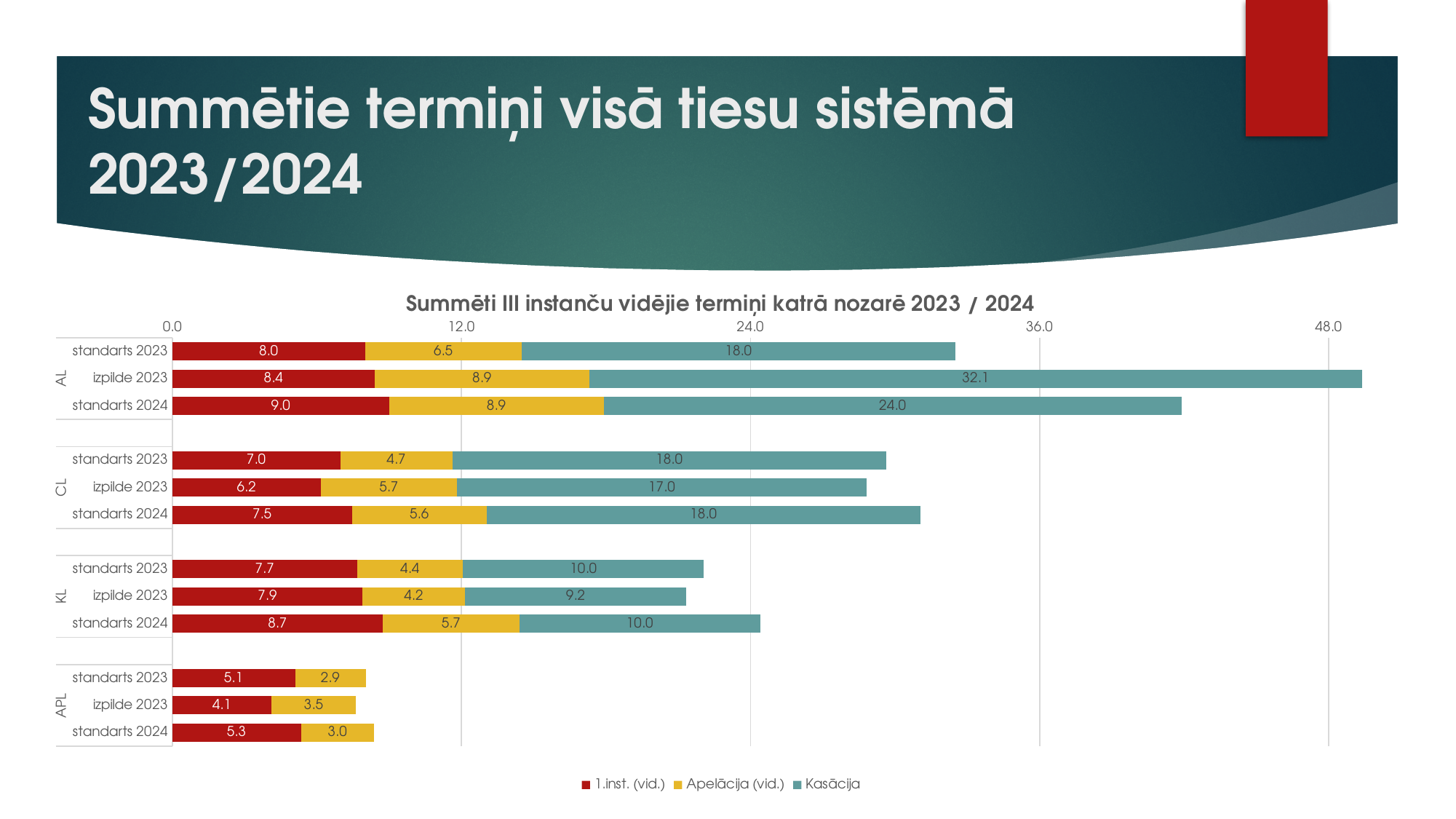

# Summētie termiņi visā tiesu sistēmā 2023/2024

### Chart: Summēti III instanču vidējie termiņi katrā nozarē 2023 / 2024

| Category | 1.inst. (vid.) | Apelācija (vid.) | Kasācija |
|---|---|---|---|
| standarts 2023 | 8.0 | 6.5 | 18.0 |
| izpilde 2023 | 8.4 | 8.9 | 32.1 |
| standarts 2024 | 9.0 | 8.9 | 24.0 |
|  | None | None | None |
| standarts 2023 | 6.964285714285714 | 4.66 | 18.0 |
| izpilde 2023 | 6.1571428571428575 | 5.660000000000001 | 17.0 |
| standarts 2024 | 7.45 | 5.6 | 18.0 |
|  | None | None | None |
| standarts 2023 | 7.664285714285714 | 4.4 | 10.0 |
| izpilde 2023 | 7.8999999999999995 | 4.24 | 9.2 |
| standarts 2024 | 8.742857142857144 | 5.66 | 10.0 |
|  | None | None | None |
| standarts 2023 | 5.091666666666666 | 2.94 | None |
| izpilde 2023 | 4.116666666666667 | 3.5 | None |
| standarts 2024 | 5.333333333333333 | 3.04 | None |